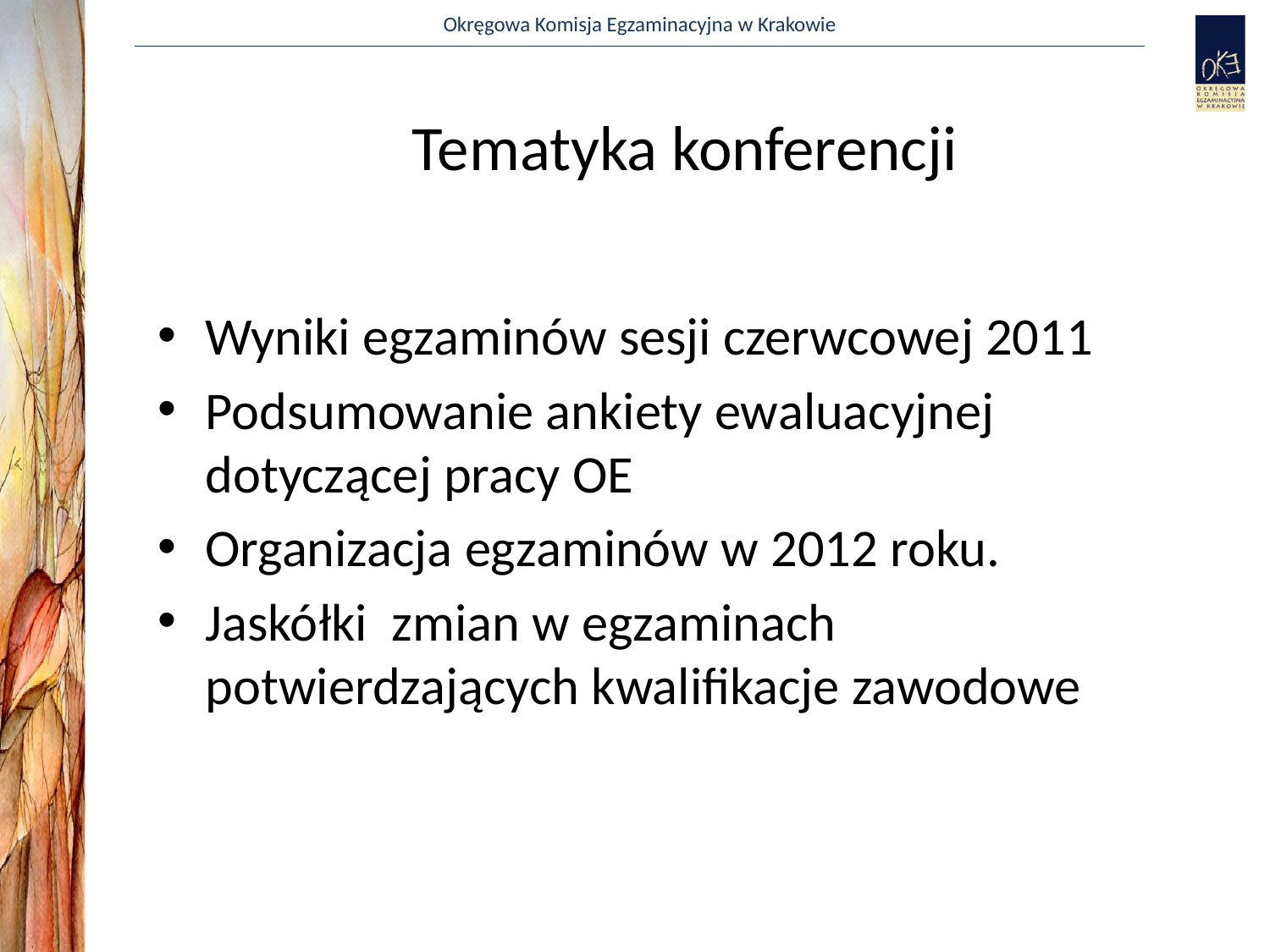

# Tematyka konferencji
Wyniki egzaminów sesji czerwcowej 2011
Podsumowanie ankiety ewaluacyjnej dotyczącej pracy OE
Organizacja egzaminów w 2012 roku.
Jaskółki  zmian w egzaminach potwierdzających kwalifikacje zawodowe